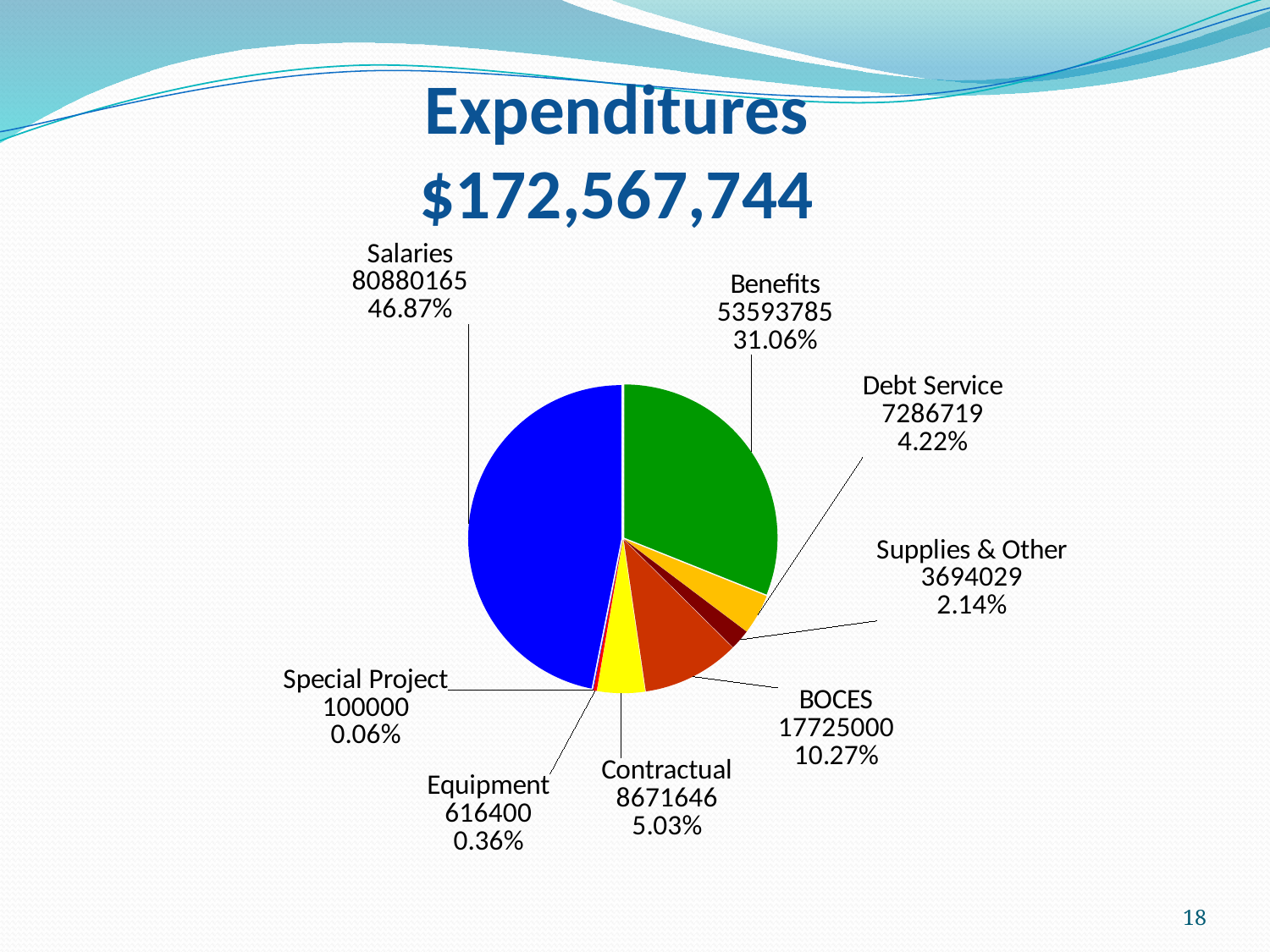

# Expenditures $172,567,744

### Chart

| Category |  2 |
|---|---|
| Benefits | 53593785.0 |
| Debt Service | 7286719.0 |
| Supplies & Other | 3694029.0 |
| BOCES | 17725000.0 |
| Contractual | 8671646.0 |
| Equipment | 616400.0 |
| Special Project | 100000.0 |
| Salaries | 80880165.0 |
18